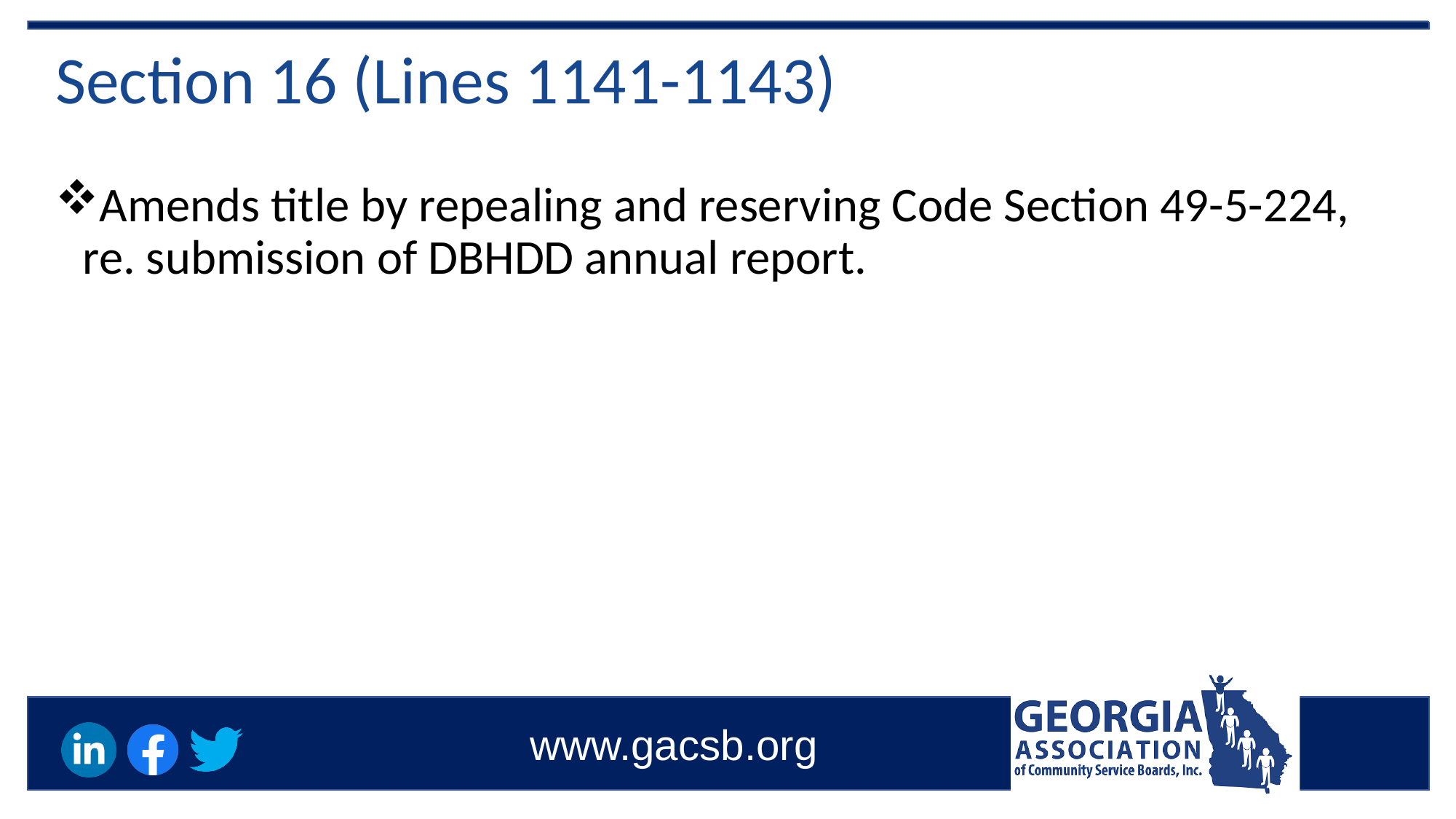

# Section 16 (Lines 1141-1143)
Amends title by repealing and reserving Code Section 49-5-224, re. submission of DBHDD annual report.